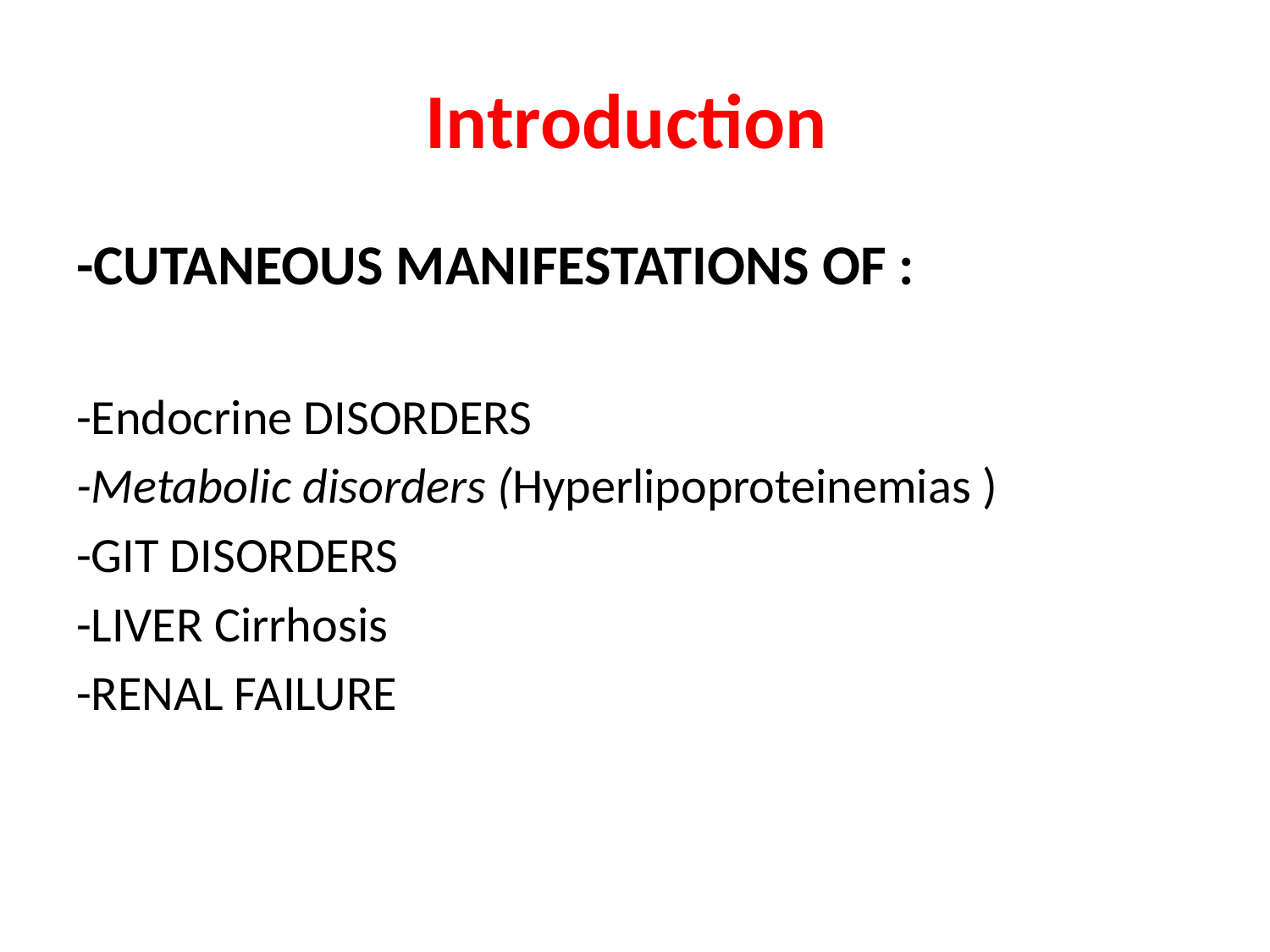

# Introduction
-CUTANEOUS MANIFESTATIONS OF :

-Endocrine DISORDERS
-Metabolic disorders (Hyperlipoproteinemias )
-GIT DISORDERS
-LIVER Cirrhosis
-RENAL FAILURE